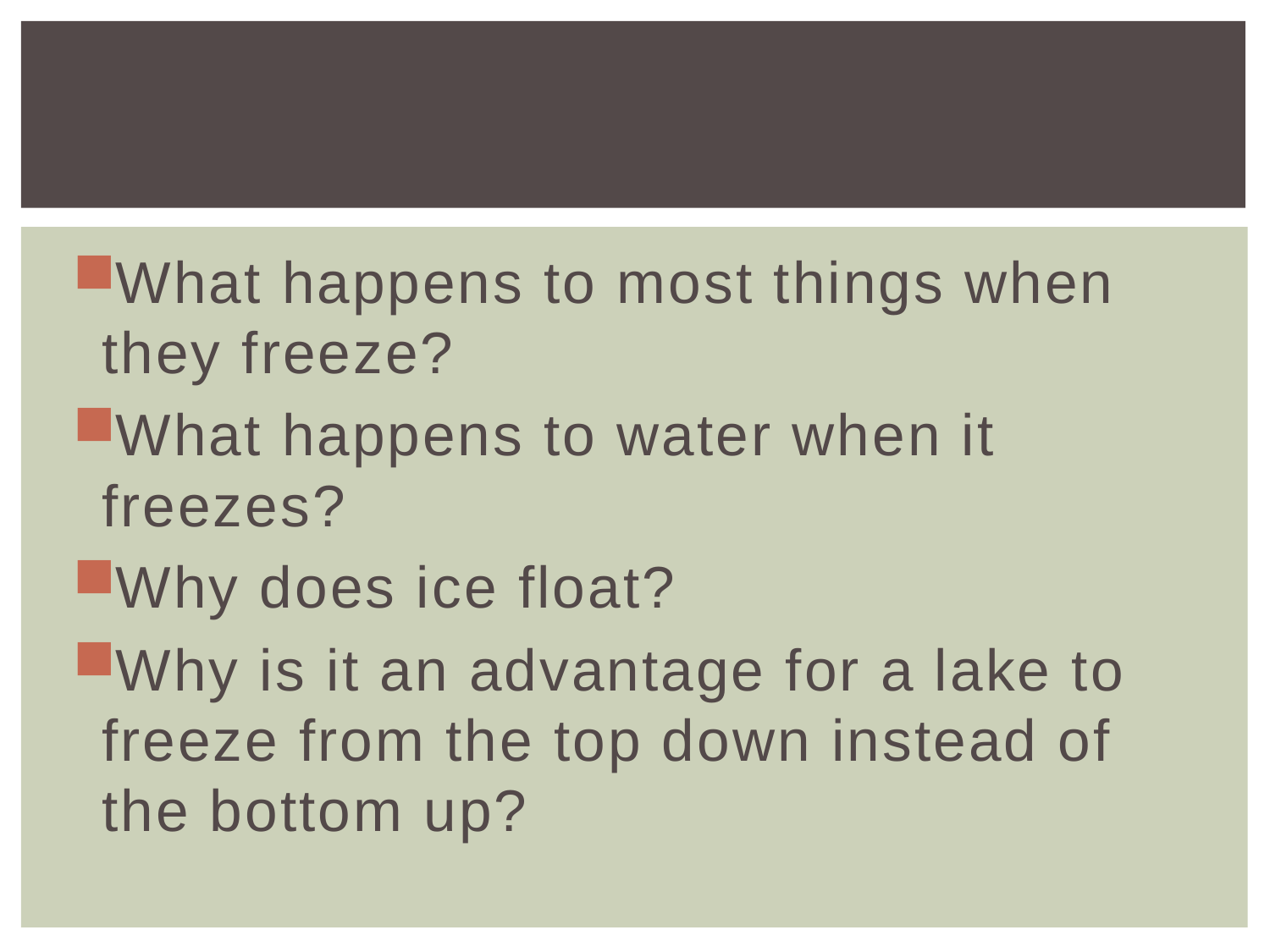

#
What happens to most things when they freeze?
What happens to water when it freezes?
Why does ice float?
Why is it an advantage for a lake to freeze from the top down instead of the bottom up?